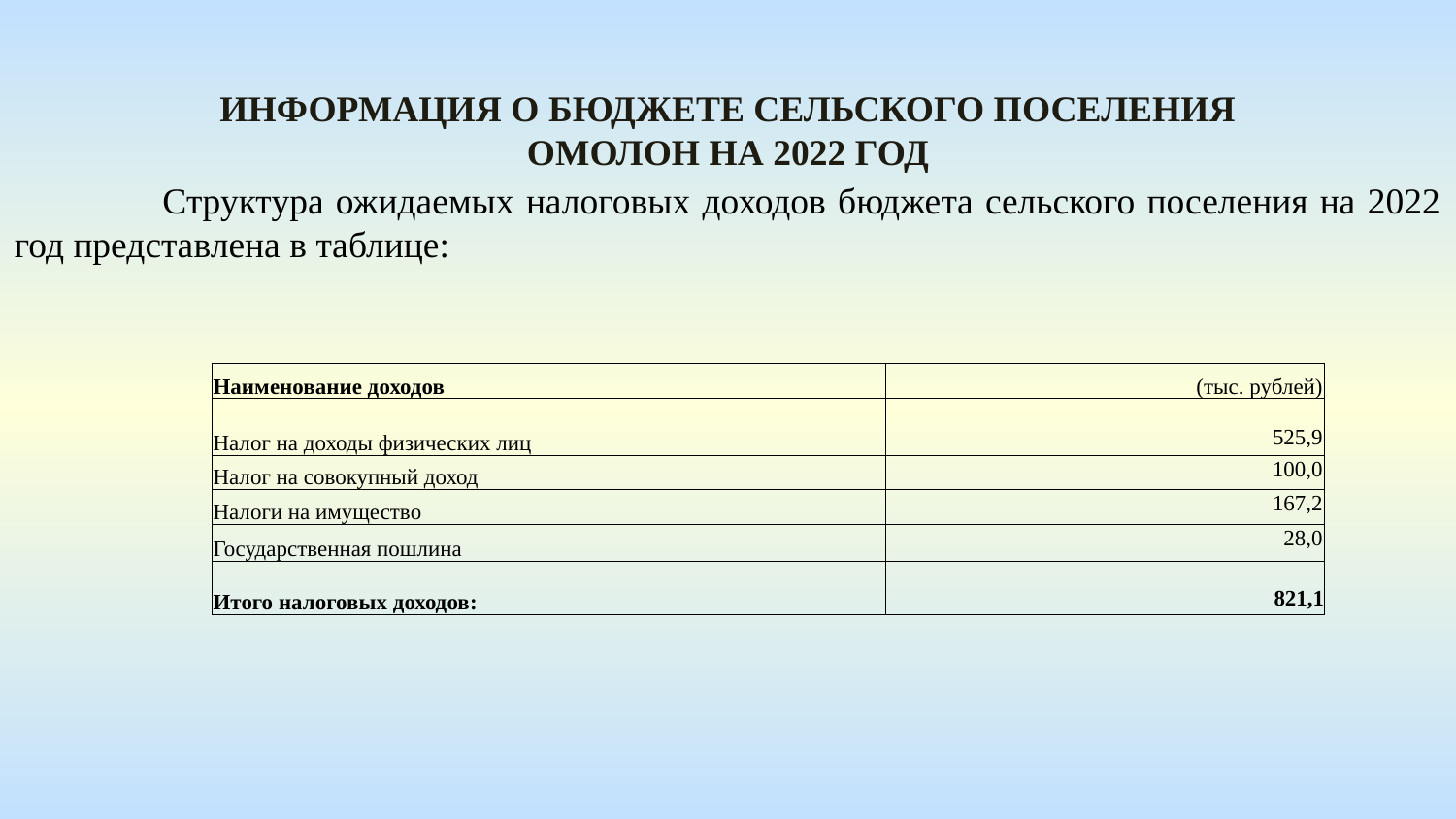

Информация о бюджете сельского поселения омолон На 2022 год
 	Структура ожидаемых налоговых доходов бюджета сельского поселения на 2022 год представлена в таблице:
| Наименование доходов | (тыс. рублей) |
| --- | --- |
| Налог на доходы физических лиц | 525,9 |
| Налог на совокупный доход | 100,0 |
| Налоги на имущество | 167,2 |
| Государственная пошлина | 28,0 |
| Итого налоговых доходов: | 821,1 |